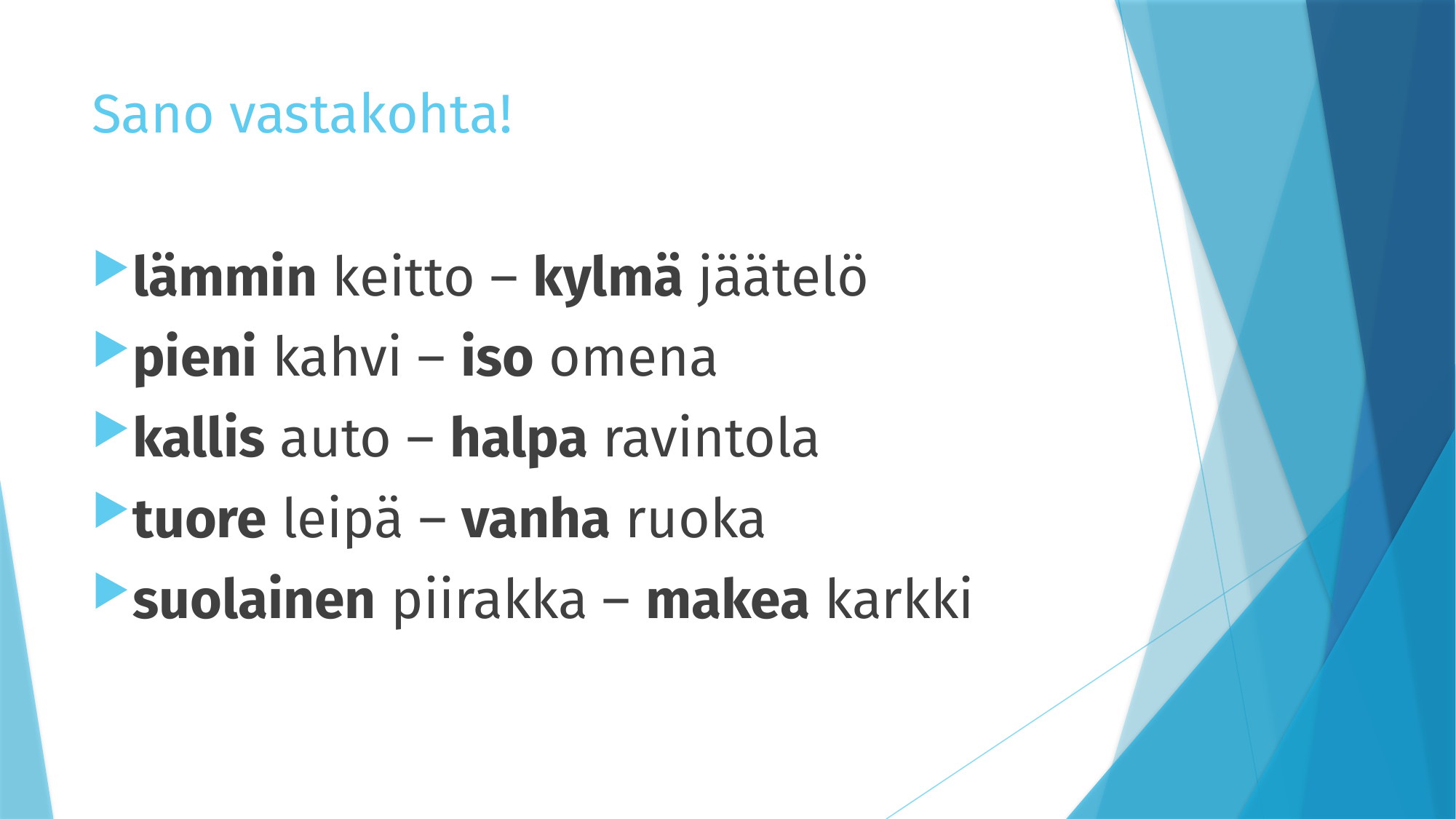

# Sano vastakohta!
lämmin keitto – kylmä jäätelö
pieni kahvi – iso omena
kallis auto – halpa ravintola
tuore leipä – vanha ruoka
suolainen piirakka – makea karkki